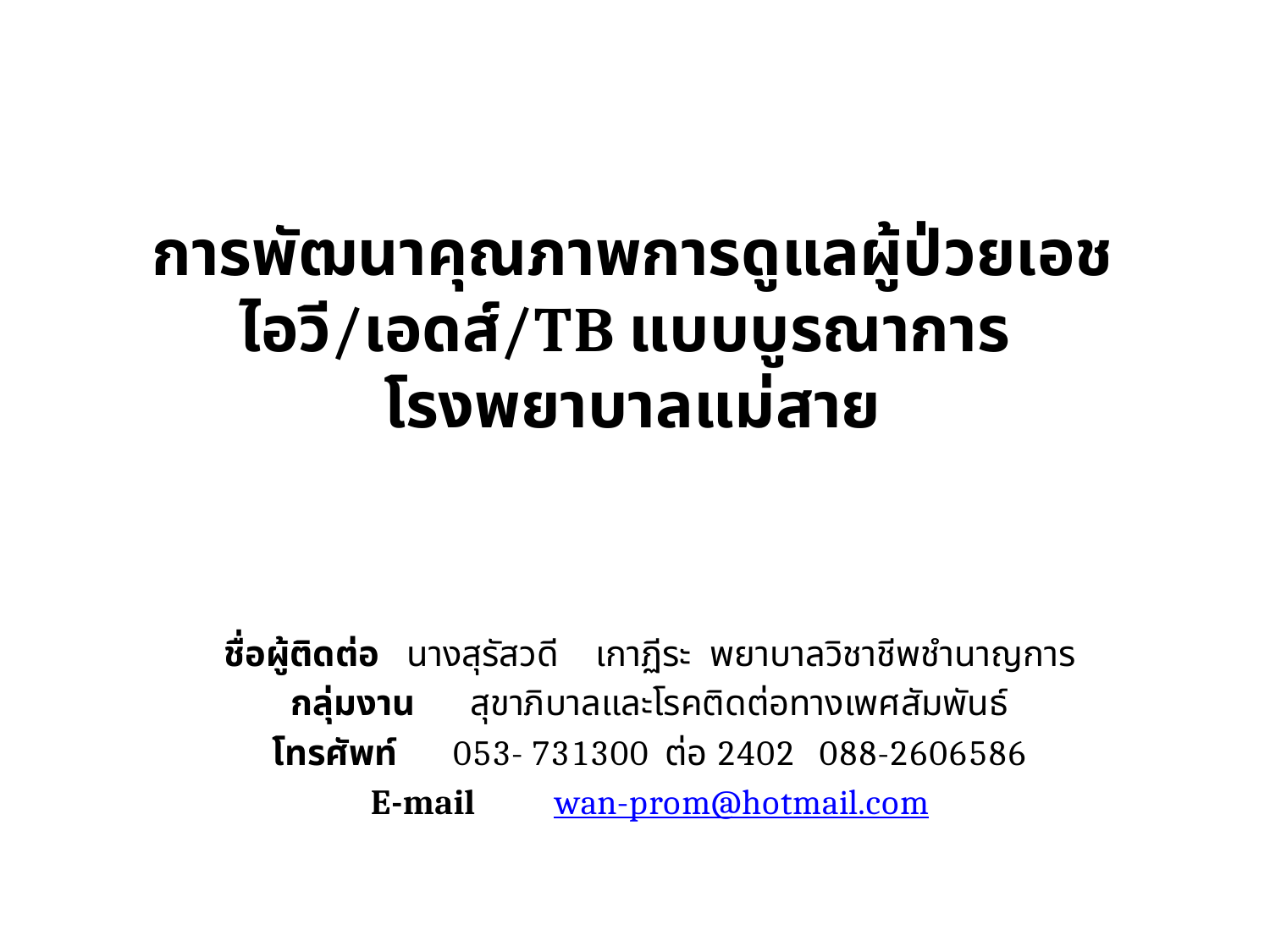

# การพัฒนาคุณภาพการดูแลผู้ป่วยเอชไอวี/เอดส์/TB แบบบูรณาการ โรงพยาบาลแม่สาย
ชื่อผู้ติดต่อ   นางสุรัสวดี    เกาฏีระ  พยาบาลวิชาชีพชำนาญการ
กลุ่มงาน      สุขาภิบาลและโรคติดต่อทางเพศสัมพันธ์
โทรศัพท์      053- 731300  ต่อ 2402   088-2606586
E-mail          wan-prom@hotmail.com